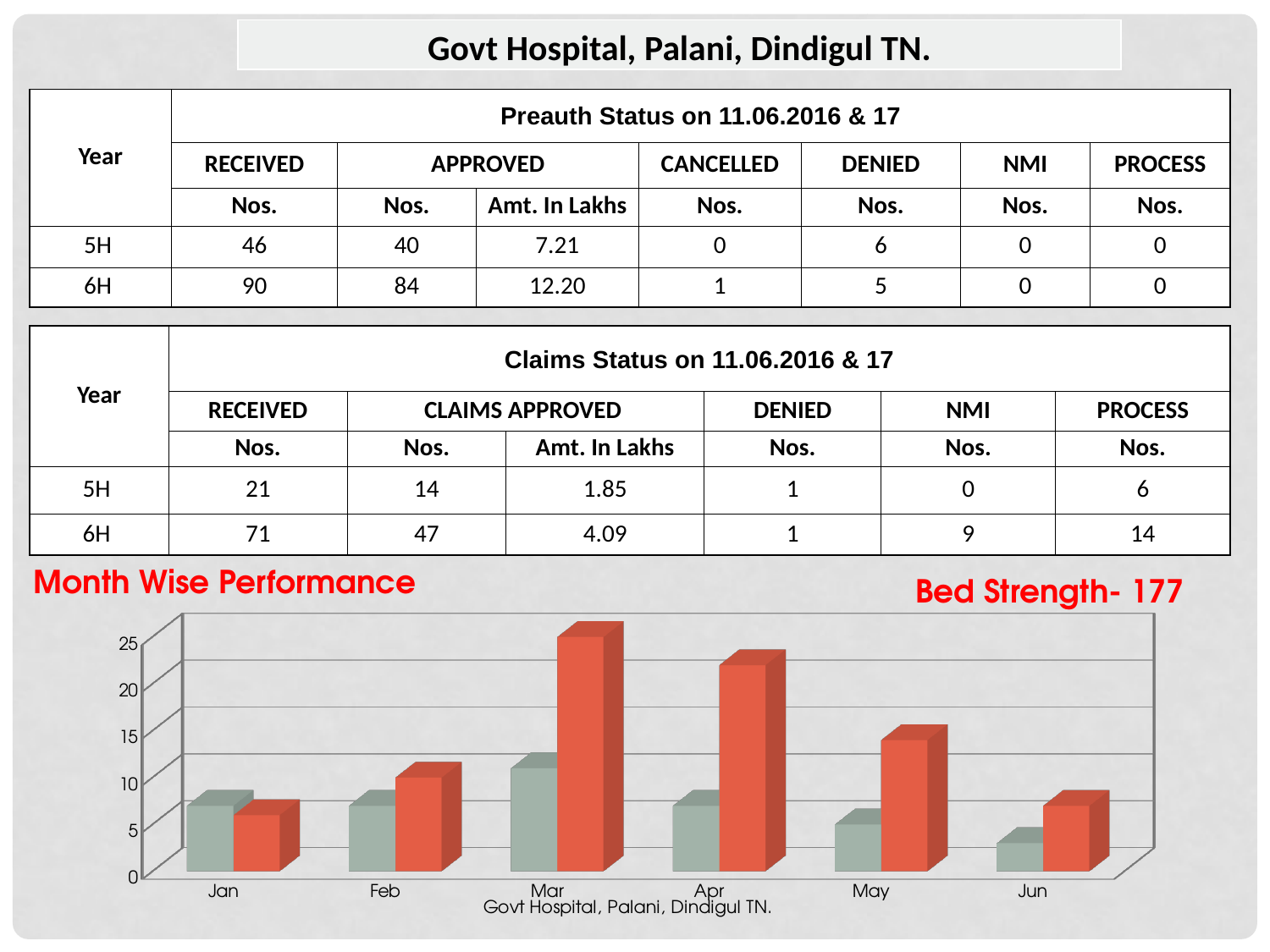

| Govt Hospital, Palani, Dindigul TN. |
| --- |
| Year | Preauth Status on 11.06.2016 & 17 |  |  |  |  |  |  |
| --- | --- | --- | --- | --- | --- | --- | --- |
|  | RECEIVED | APPROVED |  | CANCELLED | DENIED | NMI | PROCESS |
|  | Nos. | Nos. | Amt. In Lakhs | Nos. | Nos. | Nos. | Nos. |
| 5H | 46 | 40 | 7.21 | 0 | 6 | 0 | 0 |
| 6H | 90 | 84 | 12.20 | 1 | 5 | 0 | 0 |
| Year | Claims Status on 11.06.2016 & 17 |  |  |  |  |  |
| --- | --- | --- | --- | --- | --- | --- |
|  | RECEIVED | CLAIMS APPROVED |  | DENIED | NMI | PROCESS |
|  | Nos. | Nos. | Amt. In Lakhs | Nos. | Nos. | Nos. |
| 5H | 21 | 14 | 1.85 | 1 | 0 | 6 |
| 6H | 71 | 47 | 4.09 | 1 | 9 | 14 |
Month Wise Performance
Bed Strength- 177

[unsupported chart]